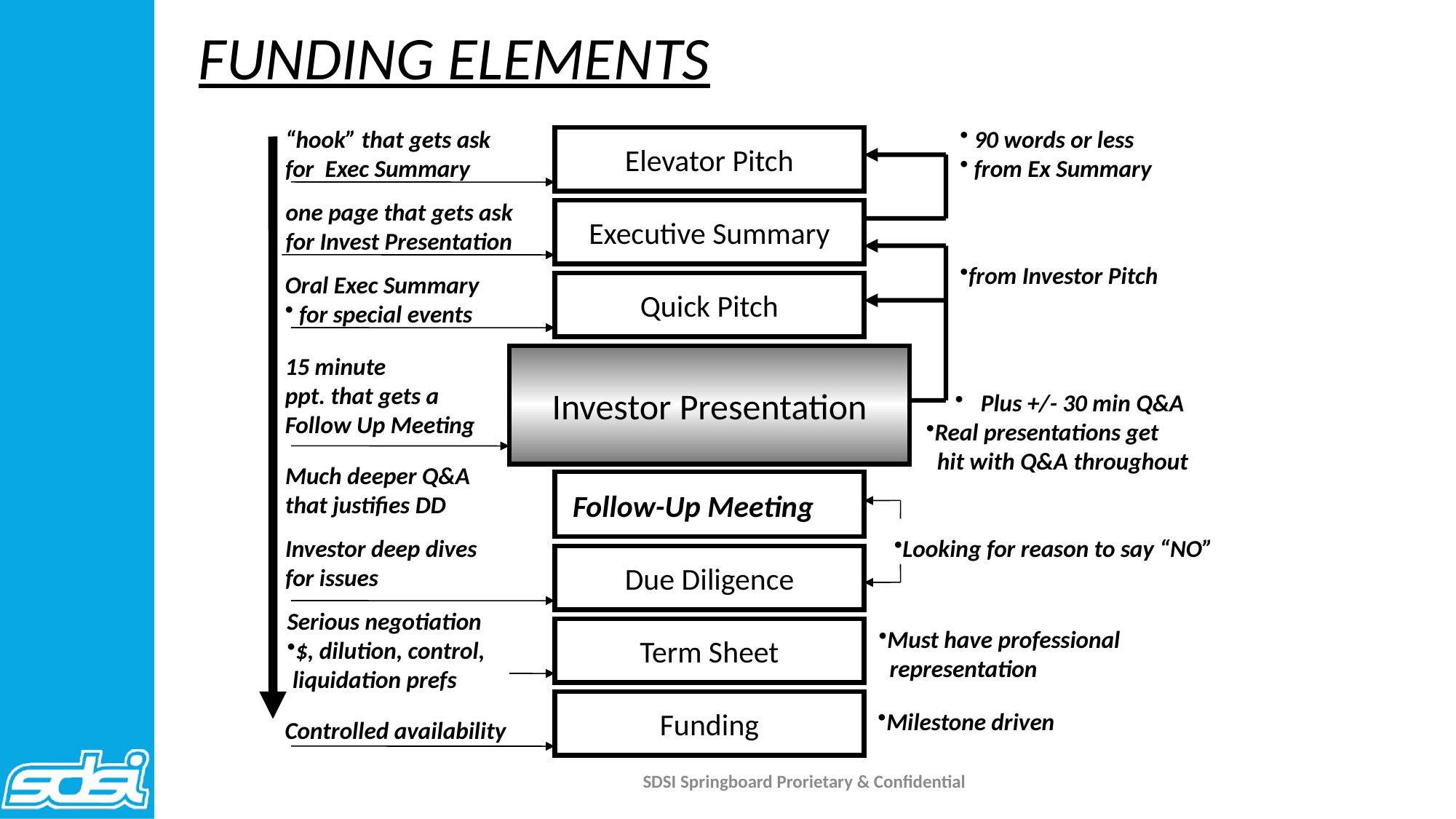

FUNDING ELEMENTS
“hook” that gets ask
for  Exec Summary
 90 words or less
 from Ex Summary
Elevator Pitch

one page that gets ask
for Invest Presentation
Executive Summary

from Investor Pitch
Oral Exec Summary
 for special events
Quick Pitch

15 minute
ppt. that gets a
Follow Up Meeting
Investor Presentation
Plus +/- 30 min Q&A
Real presentations get
  hit with Q&A throughout

Much deeper Q&A
that justifies DD

Follow-Up Meeting

Looking for reason to say “NO”
Investor deep dives
for issues
Due Diligence

Serious negotiation
$, dilution, control,
 liquidation prefs

Term Sheet
Must have professional
  representation

Funding
Milestone driven
Controlled availability

SDSI Springboard Prorietary & Confidential